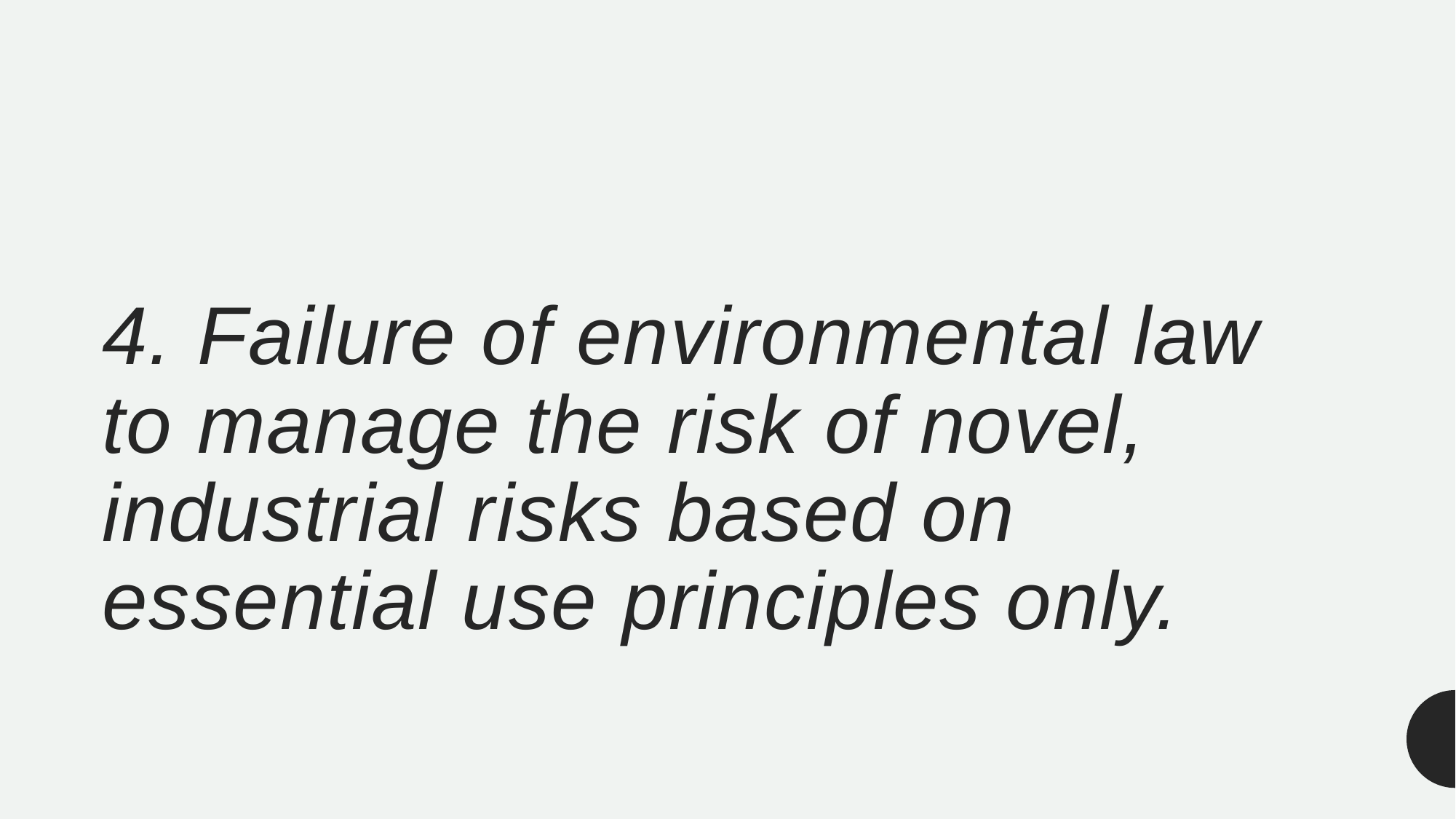

# 4. Failure of environmental law to manage the risk of novel, industrial risks based on essential use principles only.